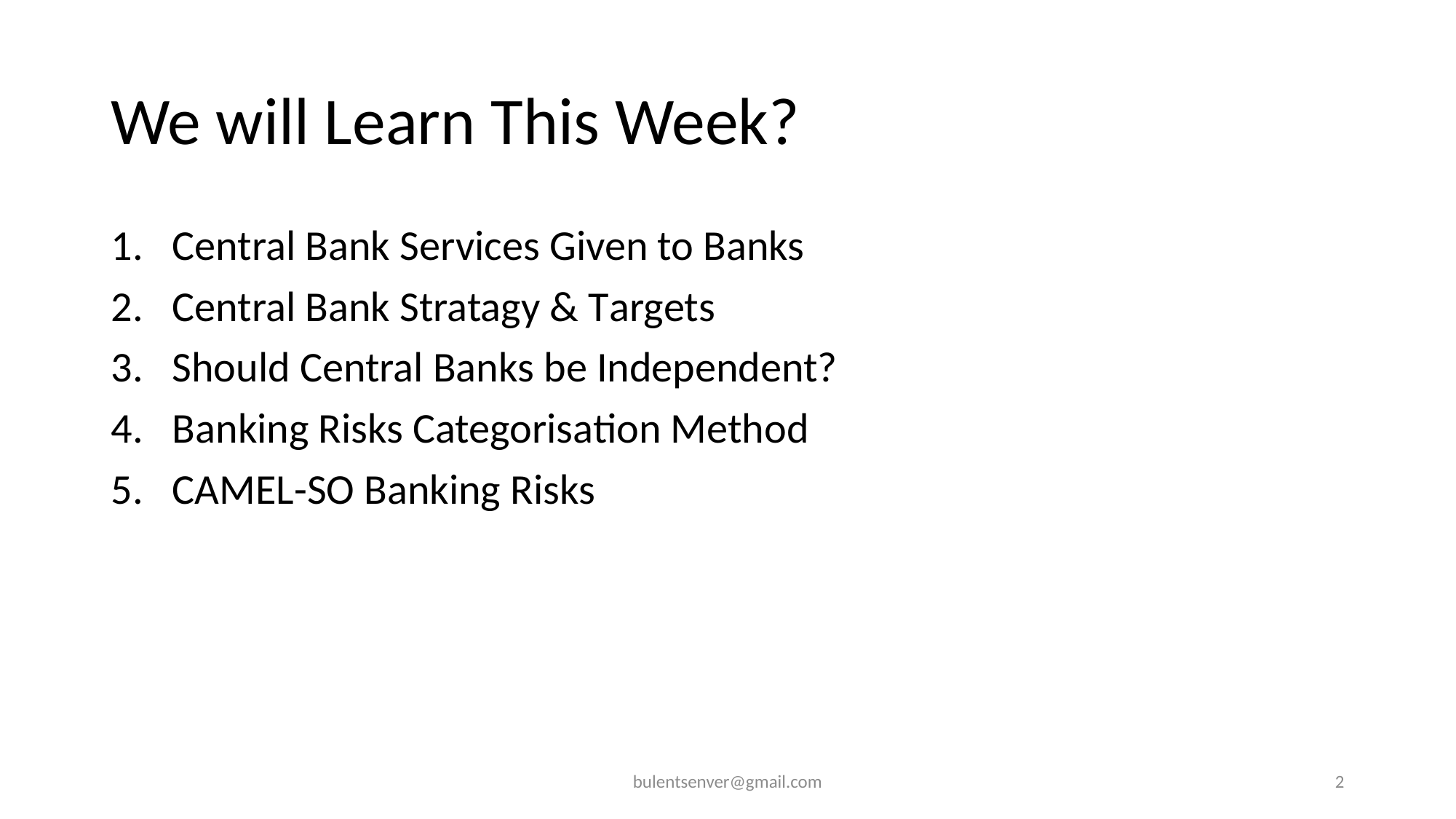

# We will Learn This Week?
Central Bank Services Given to Banks
Central Bank Stratagy & Targets
Should Central Banks be Independent?
Banking Risks Categorisation Method
CAMEL-SO Banking Risks

bulentsenver@gmail.com
2